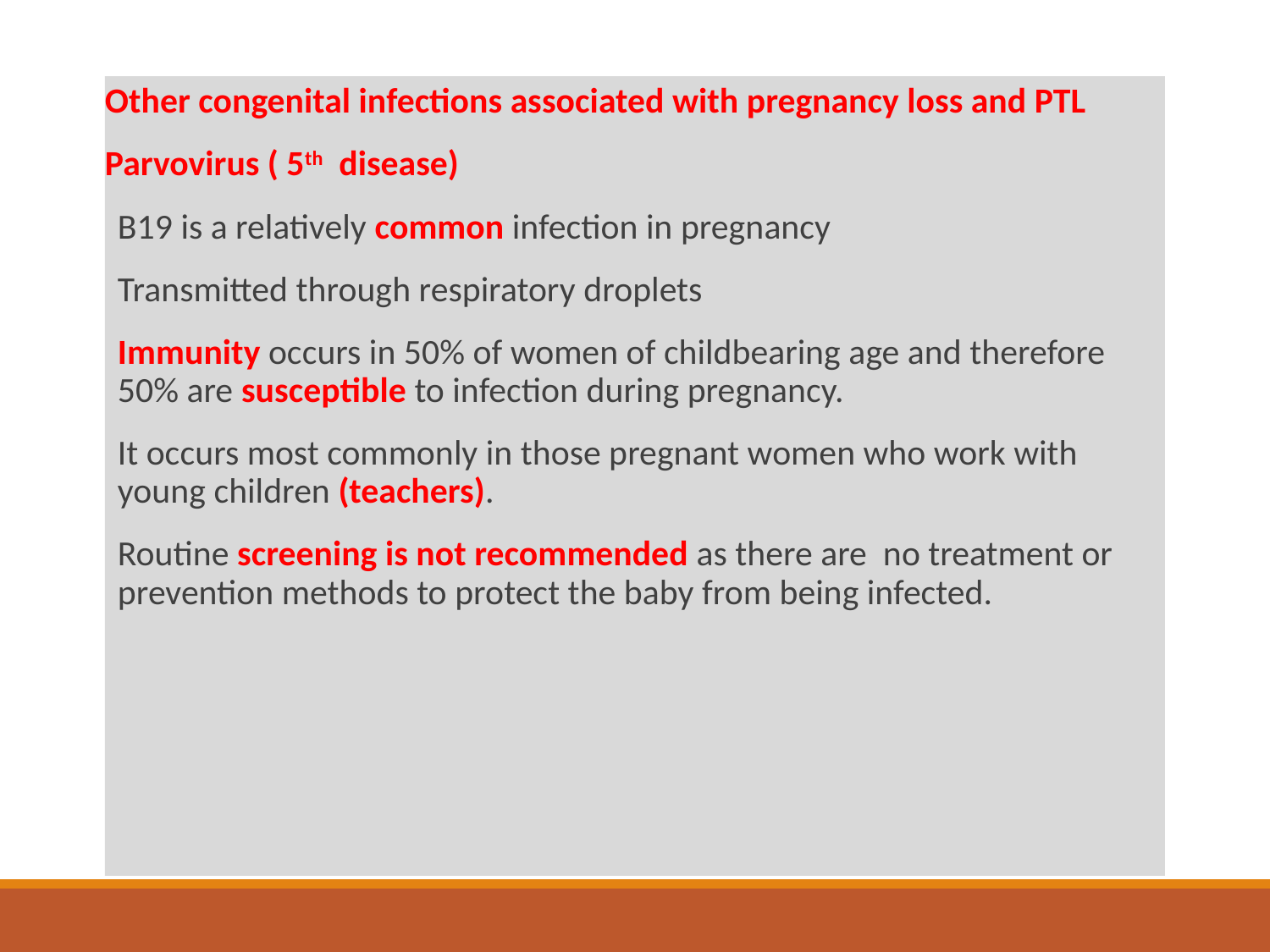

Other congenital infections associated with pregnancy loss and PTL
Parvovirus ( 5th  disease)
B19 is a relatively common infection in pregnancy
Transmitted through respiratory droplets
Immunity occurs in 50% of women of childbearing age and therefore 50% are susceptible to infection during pregnancy.
It occurs most commonly in those pregnant women who work with young children (teachers).
Routine screening is not recommended as there are  no treatment or prevention methods to protect the baby from being infected.